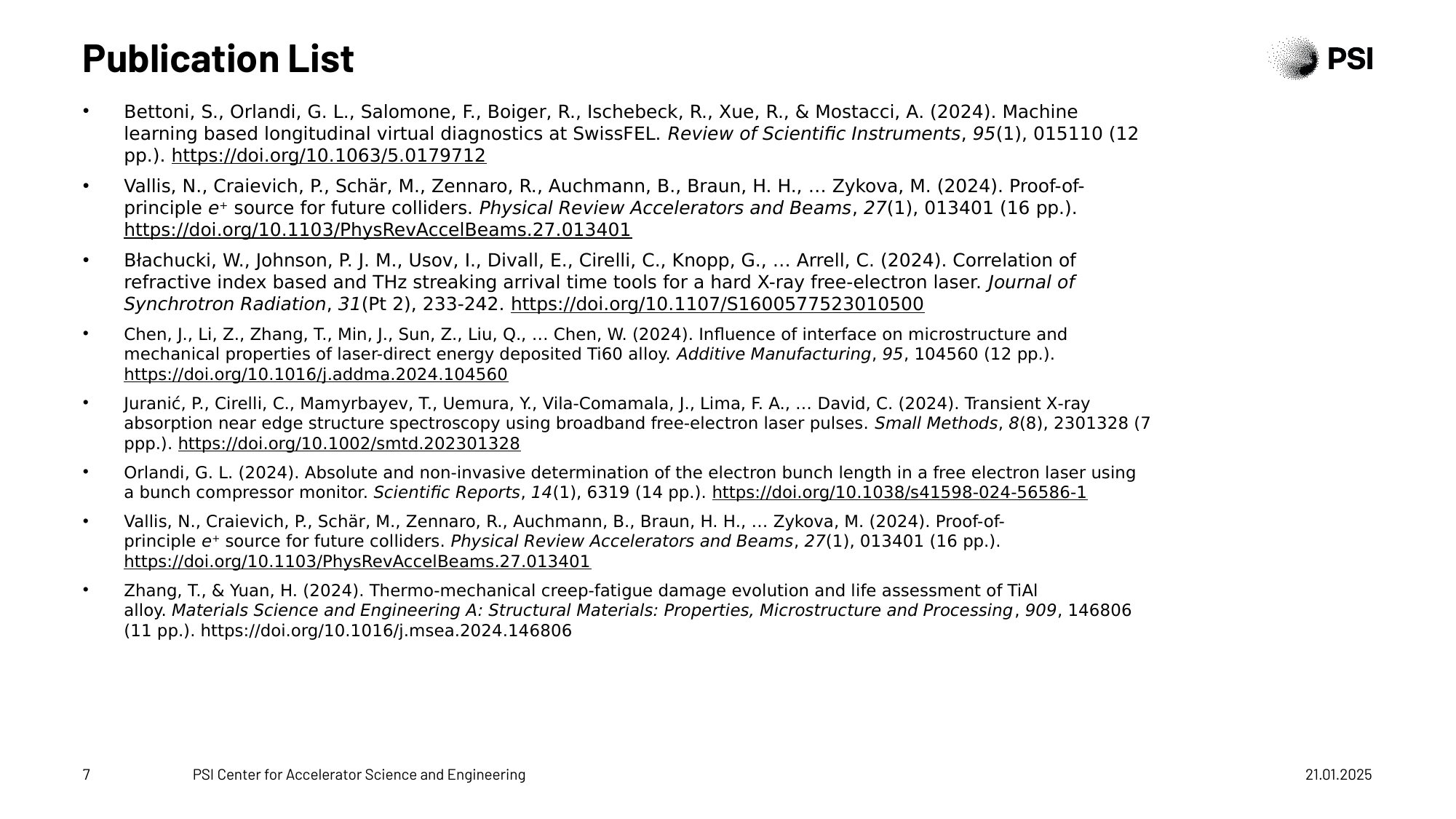

# Publication List
Bettoni, S., Orlandi, G. L., Salomone, F., Boiger, R., Ischebeck, R., Xue, R., & Mostacci, A. (2024). Machine learning based longitudinal virtual diagnostics at SwissFEL. Review of Scientific Instruments, 95(1), 015110 (12 pp.). https://doi.org/10.1063/5.0179712
Vallis, N., Craievich, P., Schär, M., Zennaro, R., Auchmann, B., Braun, H. H., … Zykova, M. (2024). Proof-of-principle e+ source for future colliders. Physical Review Accelerators and Beams, 27(1), 013401 (16 pp.). https://doi.org/10.1103/PhysRevAccelBeams.27.013401
Błachucki, W., Johnson, P. J. M., Usov, I., Divall, E., Cirelli, C., Knopp, G., … Arrell, C. (2024). Correlation of refractive index based and THz streaking arrival time tools for a hard X-ray free-electron laser. Journal of Synchrotron Radiation, 31(Pt 2), 233-242. https://doi.org/10.1107/S1600577523010500
Chen, J., Li, Z., Zhang, T., Min, J., Sun, Z., Liu, Q., … Chen, W. (2024). Influence of interface on microstructure and mechanical properties of laser-direct energy deposited Ti60 alloy. Additive Manufacturing, 95, 104560 (12 pp.). https://doi.org/10.1016/j.addma.2024.104560
Juranić, P., Cirelli, C., Mamyrbayev, T., Uemura, Y., Vila-Comamala, J., Lima, F. A., … David, C. (2024). Transient X‐ray absorption near edge structure spectroscopy using broadband free‐electron laser pulses. Small Methods, 8(8), 2301328 (7 ppp.). https://doi.org/10.1002/smtd.202301328
Orlandi, G. L. (2024). Absolute and non-invasive determination of the electron bunch length in a free electron laser using a bunch compressor monitor. Scientific Reports, 14(1), 6319 (14 pp.). https://doi.org/10.1038/s41598-024-56586-1
Vallis, N., Craievich, P., Schär, M., Zennaro, R., Auchmann, B., Braun, H. H., … Zykova, M. (2024). Proof-of-principle e+ source for future colliders. Physical Review Accelerators and Beams, 27(1), 013401 (16 pp.). https://doi.org/10.1103/PhysRevAccelBeams.27.013401
Zhang, T., & Yuan, H. (2024). Thermo-mechanical creep-fatigue damage evolution and life assessment of TiAl alloy. Materials Science and Engineering A: Structural Materials: Properties, Microstructure and Processing, 909, 146806 (11 pp.). https://doi.org/10.1016/j.msea.2024.146806

7
PSI Center for Accelerator Science and Engineering
21.01.2025